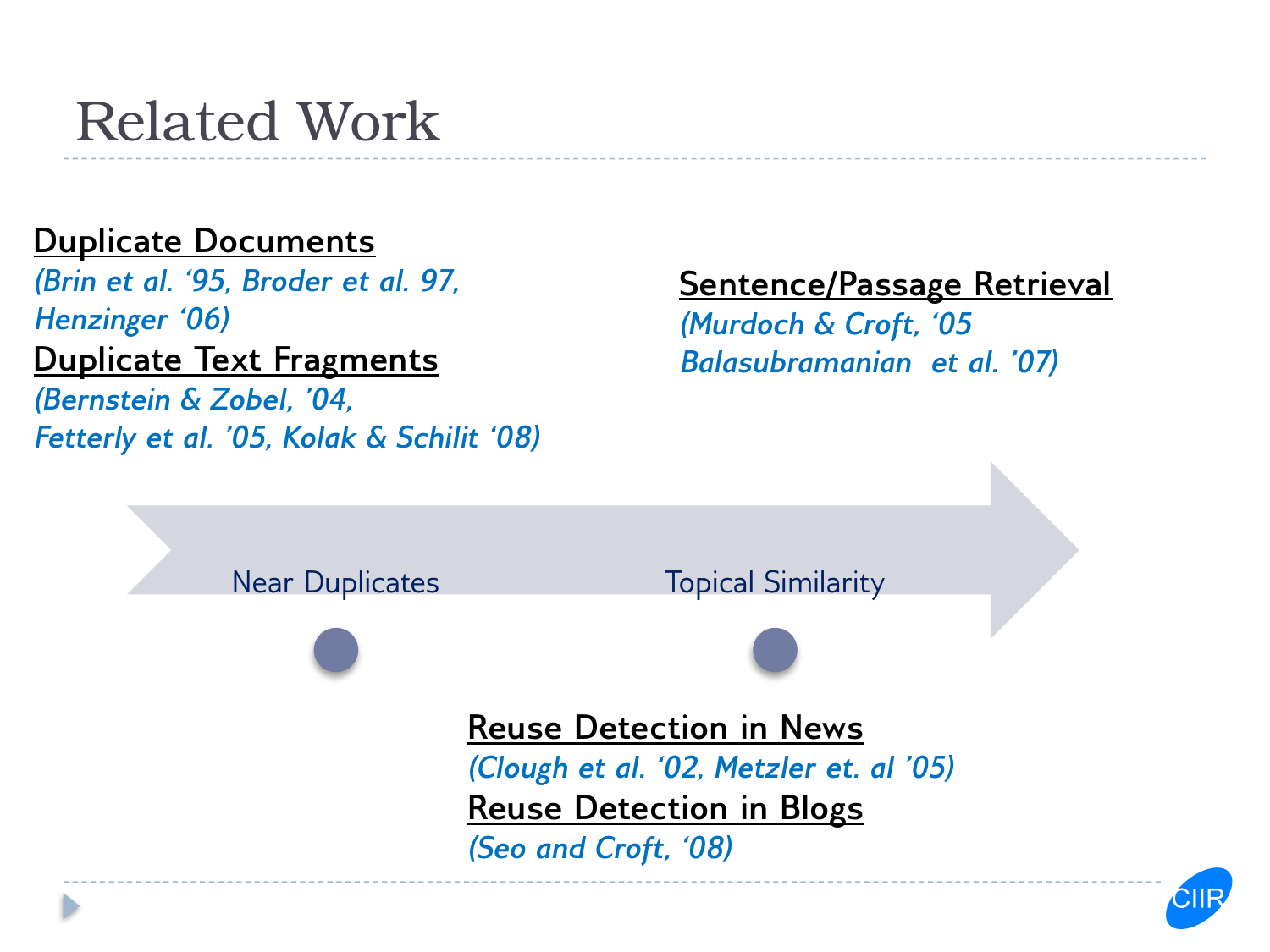

# Related Work
Duplicate Documents
(Brin et al. ‘95, Broder et al. 97,
Henzinger ‘06)
Duplicate Text Fragments
(Bernstein & Zobel, ’04,
Fetterly et al. ’05, Kolak & Schilit ‘08)
Sentence/Passage Retrieval
(Murdoch & Croft, ‘05 Balasubramanian  et al. ’07)
Near Duplicates
Topical Similarity
Reuse Detection in News
(Clough et al. ‘02, Metzler et. al ’05)
Reuse Detection in Blogs
(Seo and Croft, ‘08)